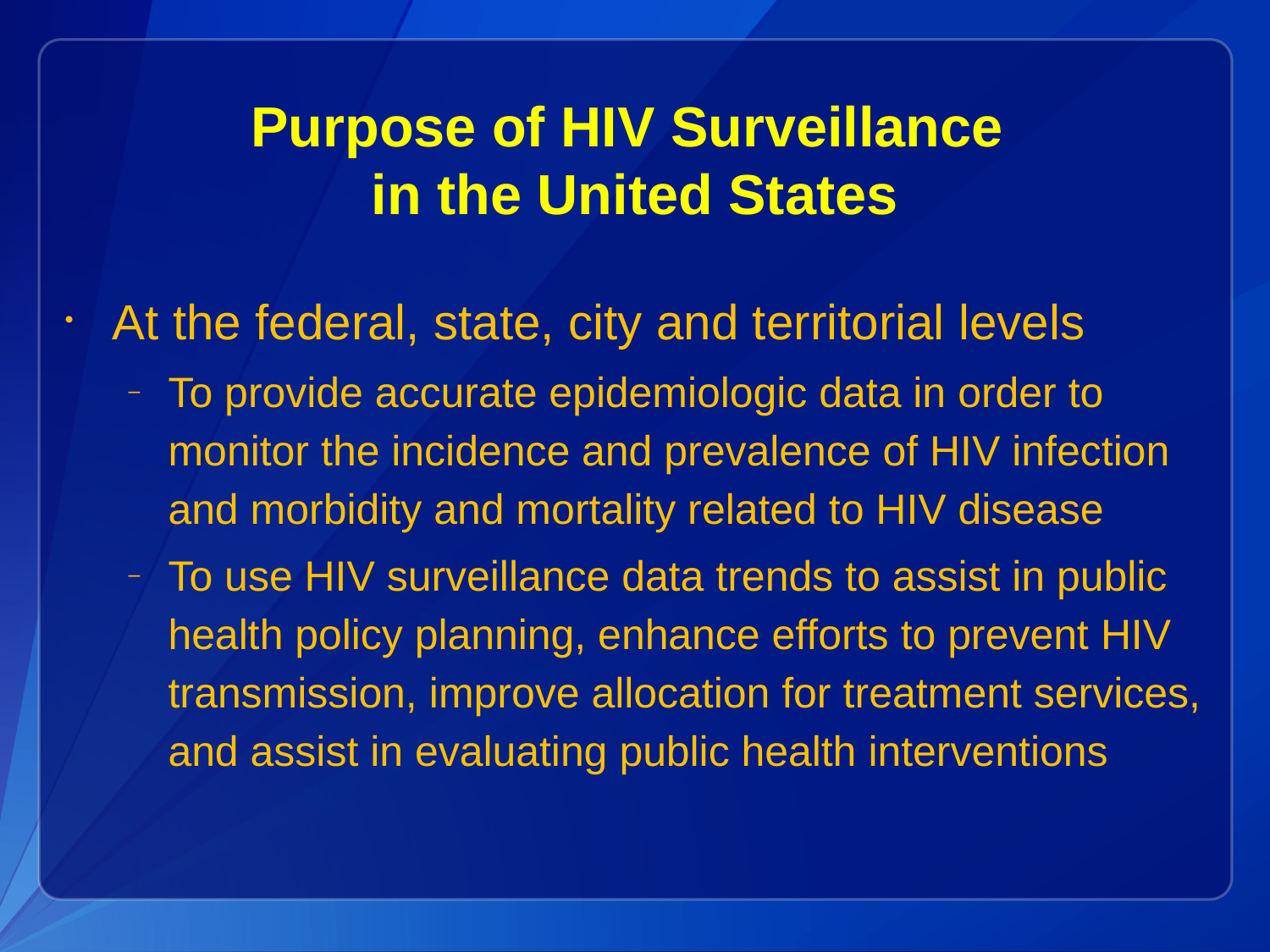

# Purpose of HIV Surveillance in the United States
At the federal, state, city and territorial levels
To provide accurate epidemiologic data in order to monitor the incidence and prevalence of HIV infection and morbidity and mortality related to HIV disease
To use HIV surveillance data trends to assist in public health policy planning, enhance efforts to prevent HIV transmission, improve allocation for treatment services, and assist in evaluating public health interventions